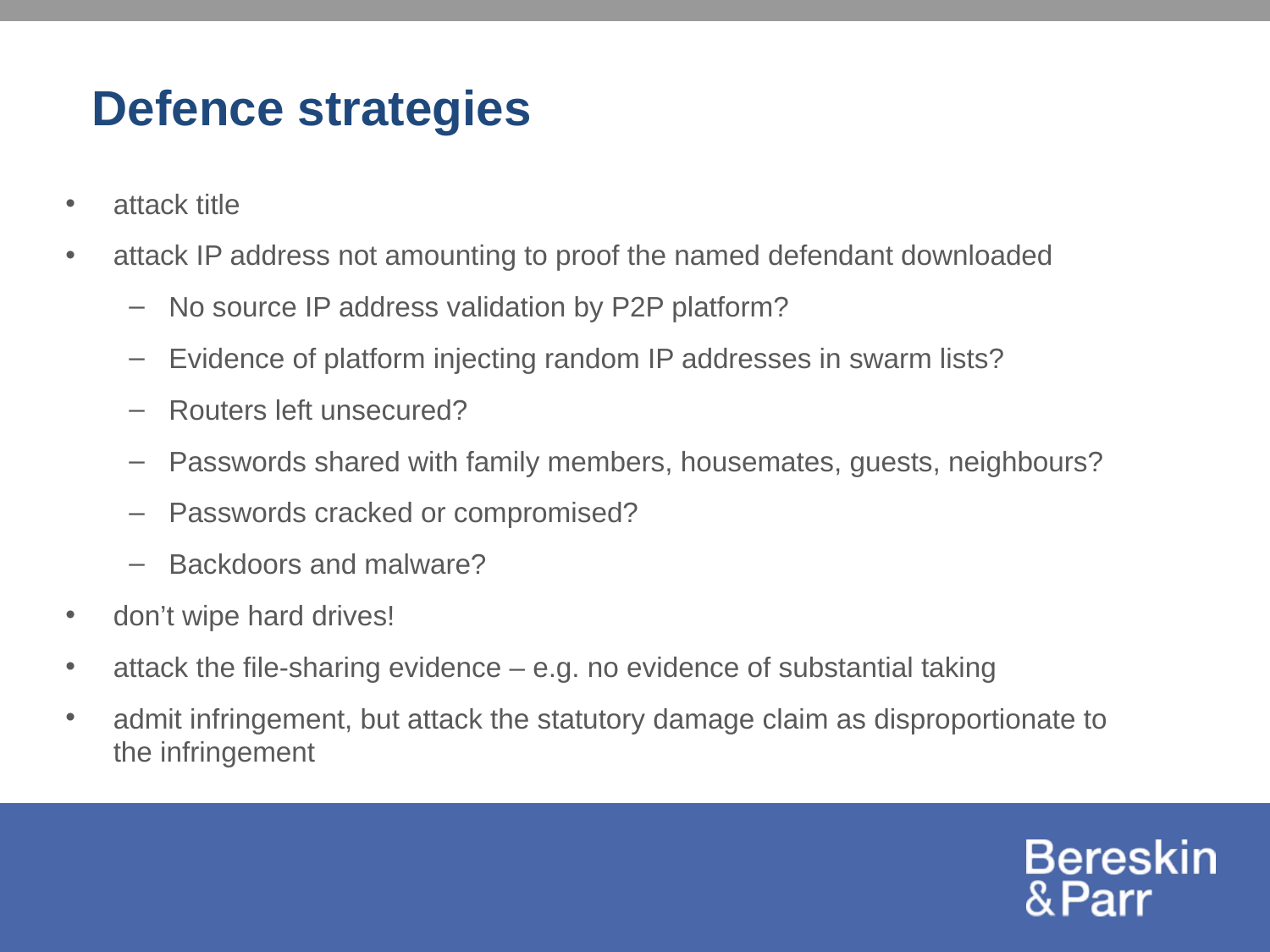

# Defence strategies
attack title
attack IP address not amounting to proof the named defendant downloaded
No source IP address validation by P2P platform?
Evidence of platform injecting random IP addresses in swarm lists?
Routers left unsecured?
Passwords shared with family members, housemates, guests, neighbours?
Passwords cracked or compromised?
Backdoors and malware?
don’t wipe hard drives!
attack the file-sharing evidence – e.g. no evidence of substantial taking
admit infringement, but attack the statutory damage claim as disproportionate to the infringement